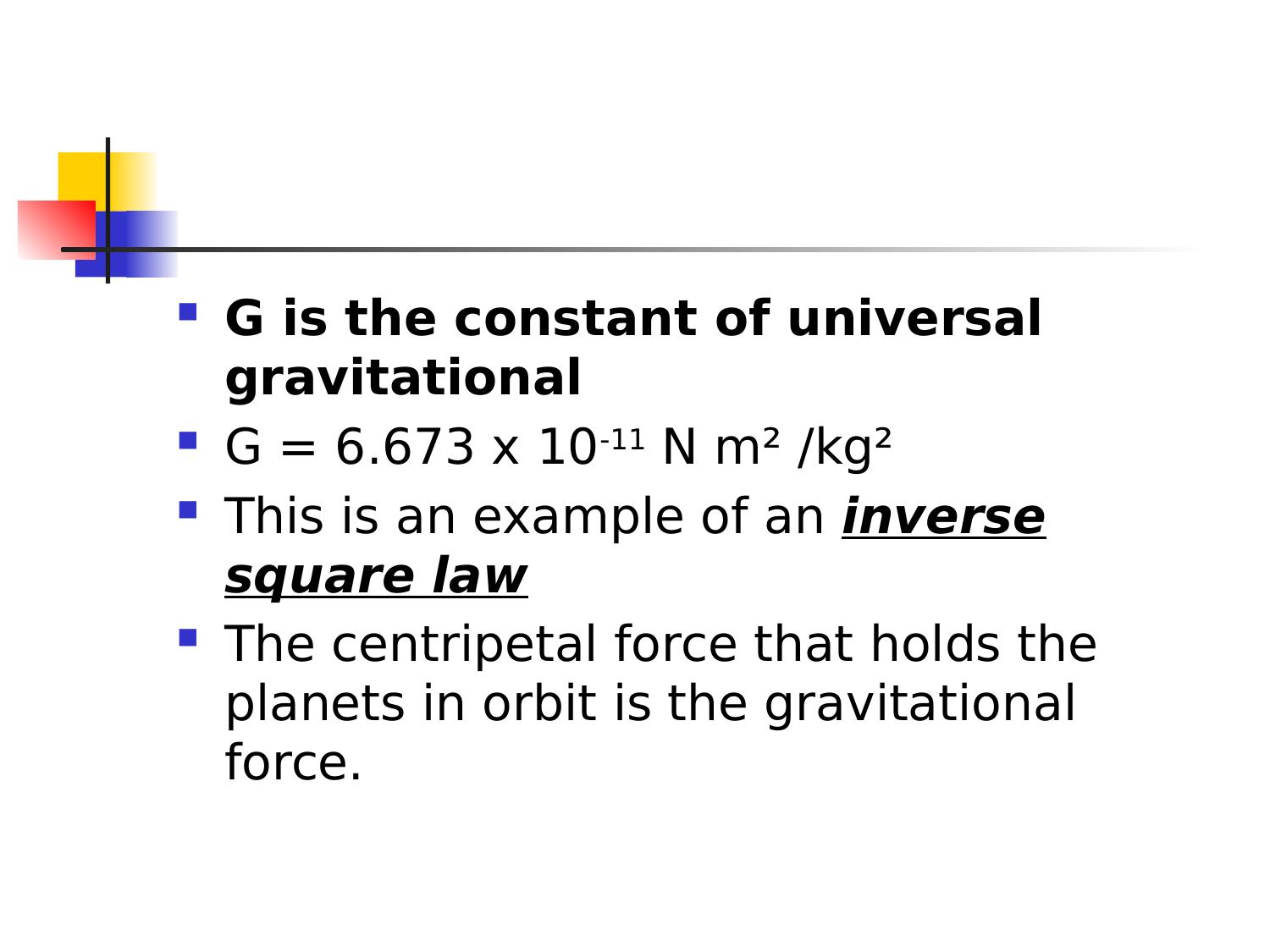

G is the constant of universal gravitational
G = 6.673 x 10-11 N m² /kg²
This is an example of an inverse square law
The centripetal force that holds the planets in orbit is the gravitational force.